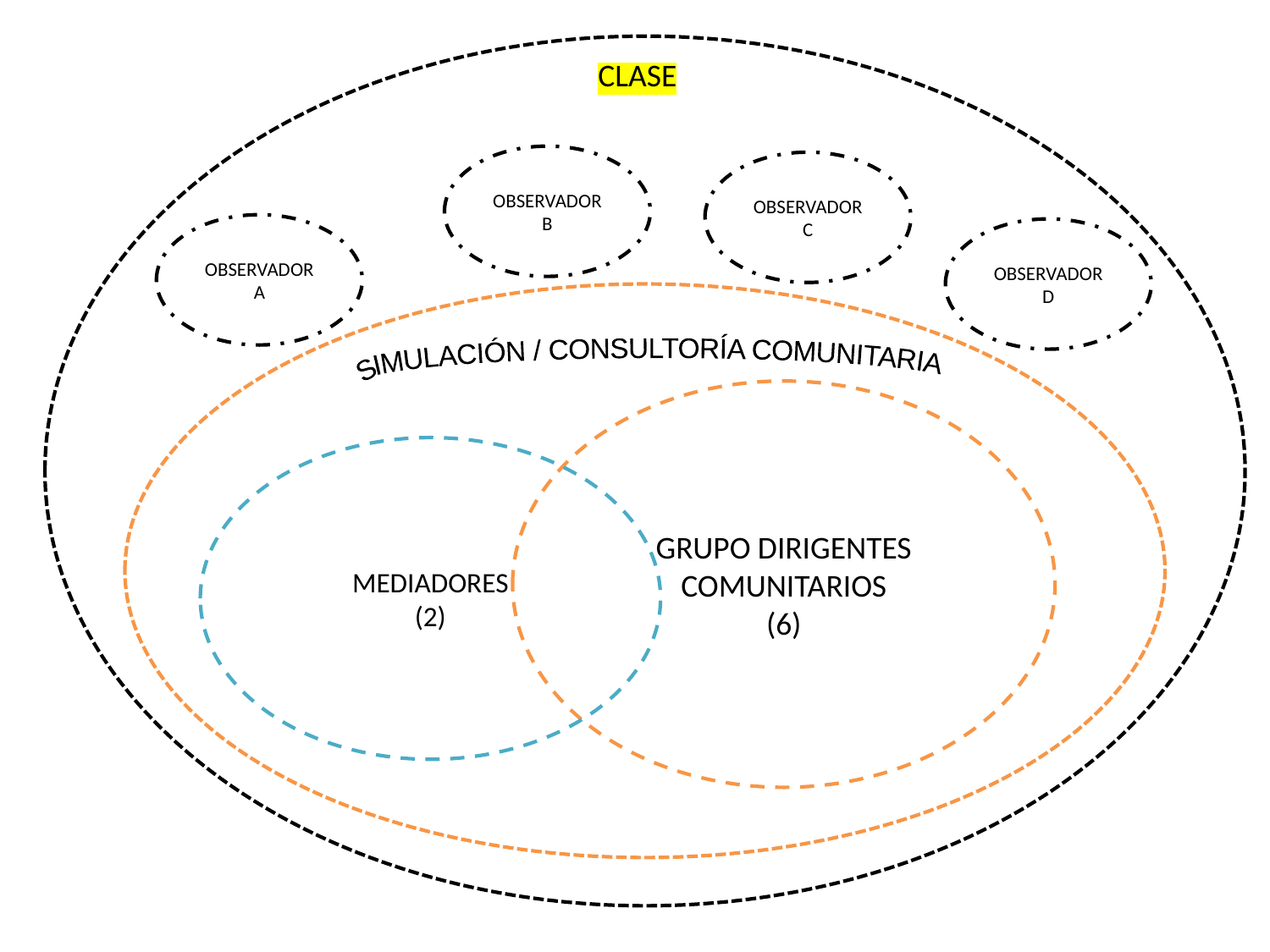

CLASE
OBSERVADOR B
OBSERVADOR C
OBSERVADOR A
OBSERVADOR D

SIMULACIÓN / CONSULTORÍA COMUNITARIA
GRUPO DIRIGENTES COMUNITARIOS
(6)
MEDIADORES
(2)